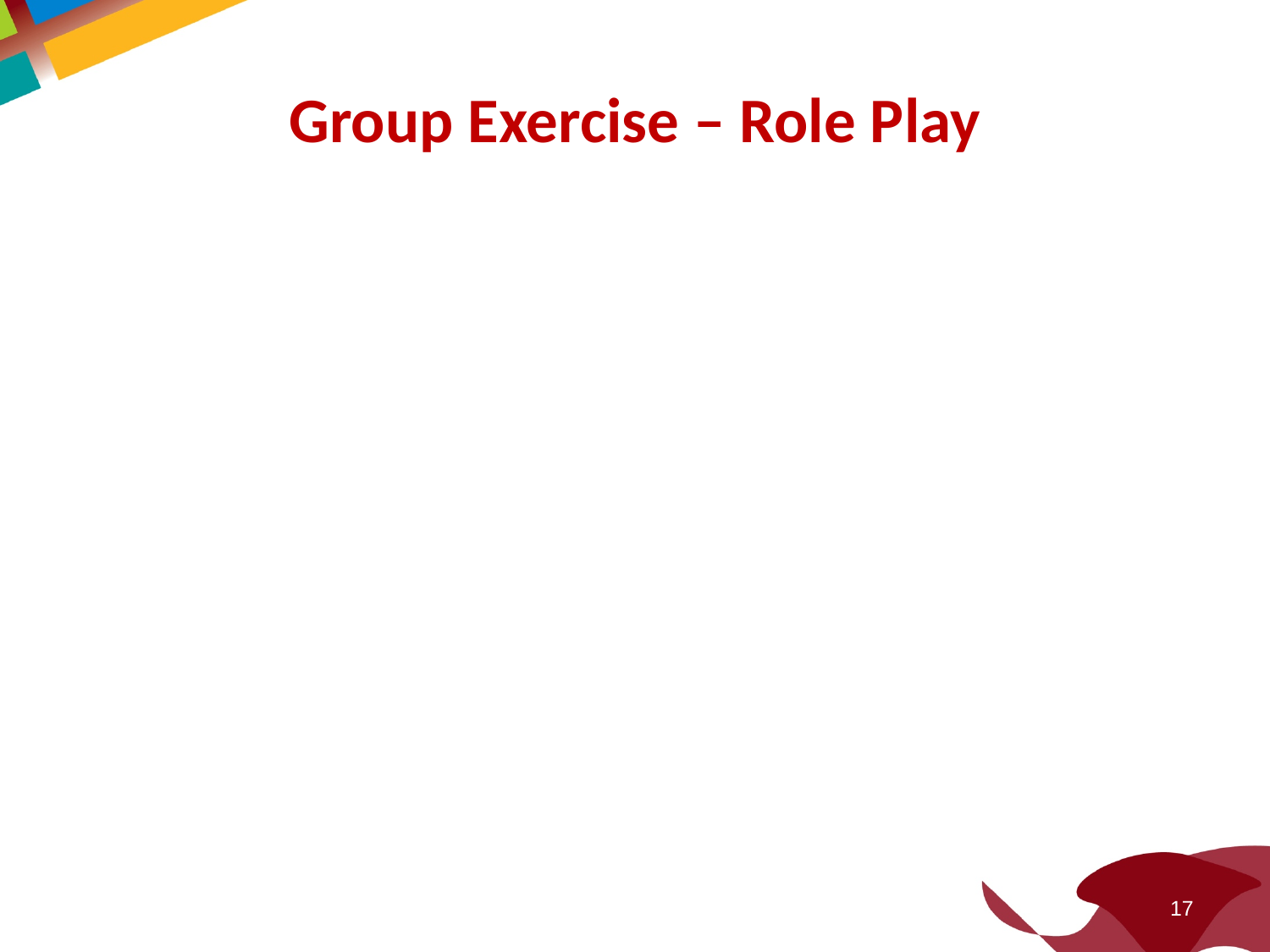

# Group Exercise – Role Play

17